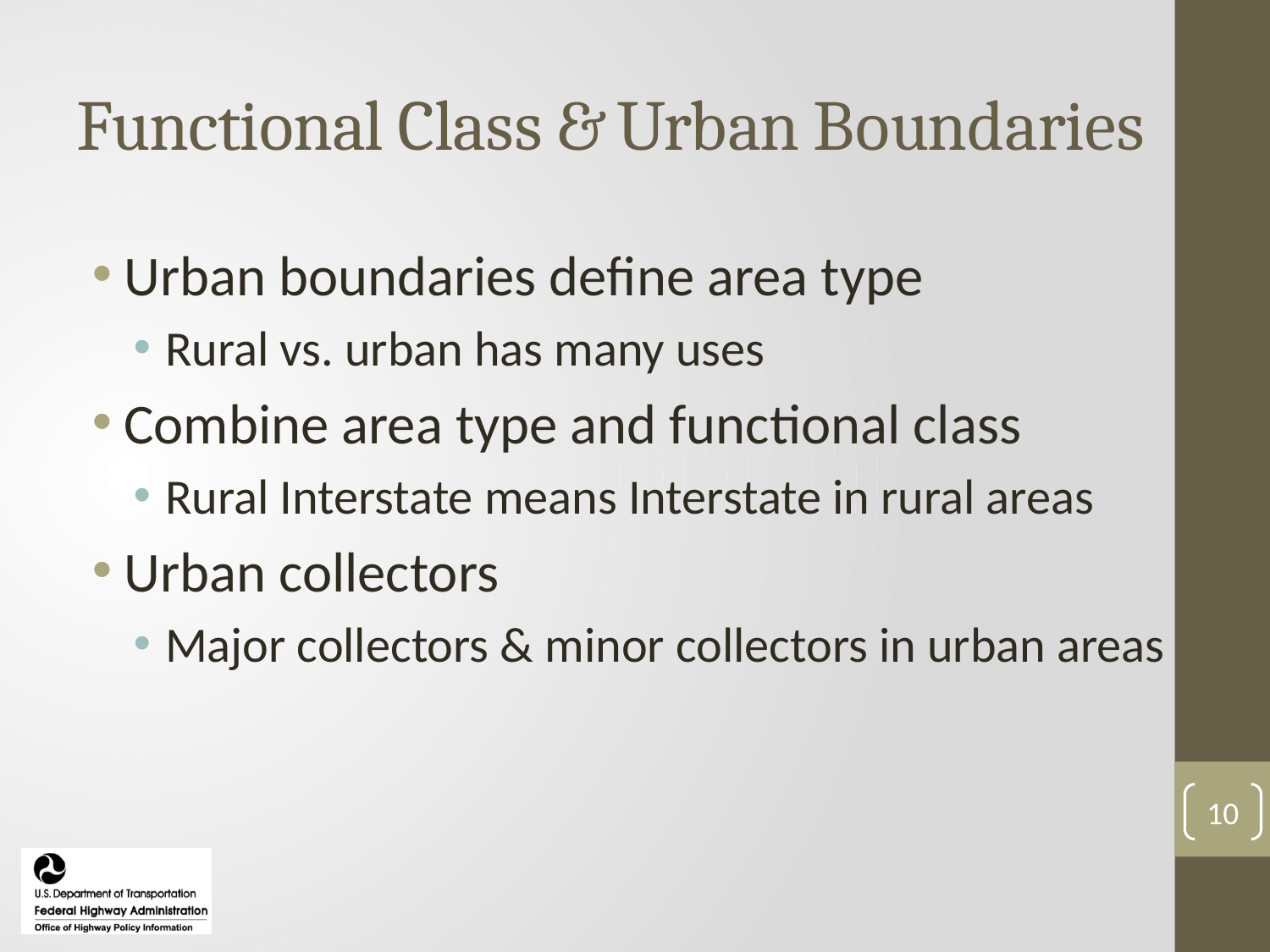

# Functional Class & Urban Boundaries
Urban boundaries define area type
Rural vs. urban has many uses
Combine area type and functional class
Rural Interstate means Interstate in rural areas
Urban collectors
Major collectors & minor collectors in urban areas

10